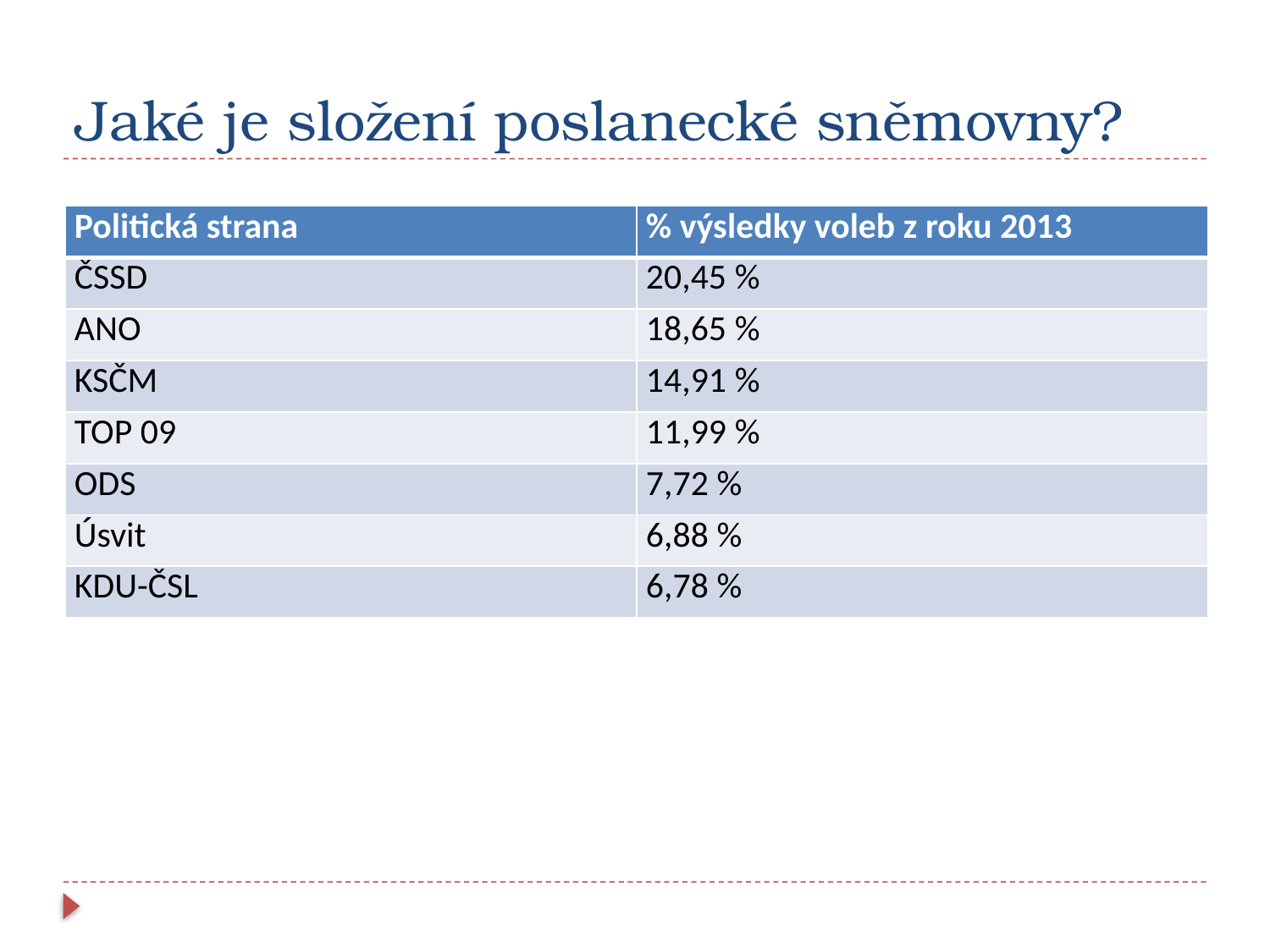

# Jaké je složení poslanecké sněmovny?
| Politická strana | % výsledky voleb z roku 2013 |
| --- | --- |
| ČSSD | 20,45 % |
| ANO | 18,65 % |
| KSČM | 14,91 % |
| TOP 09 | 11,99 % |
| ODS | 7,72 % |
| Úsvit | 6,88 % |
| KDU-ČSL | 6,78 % |